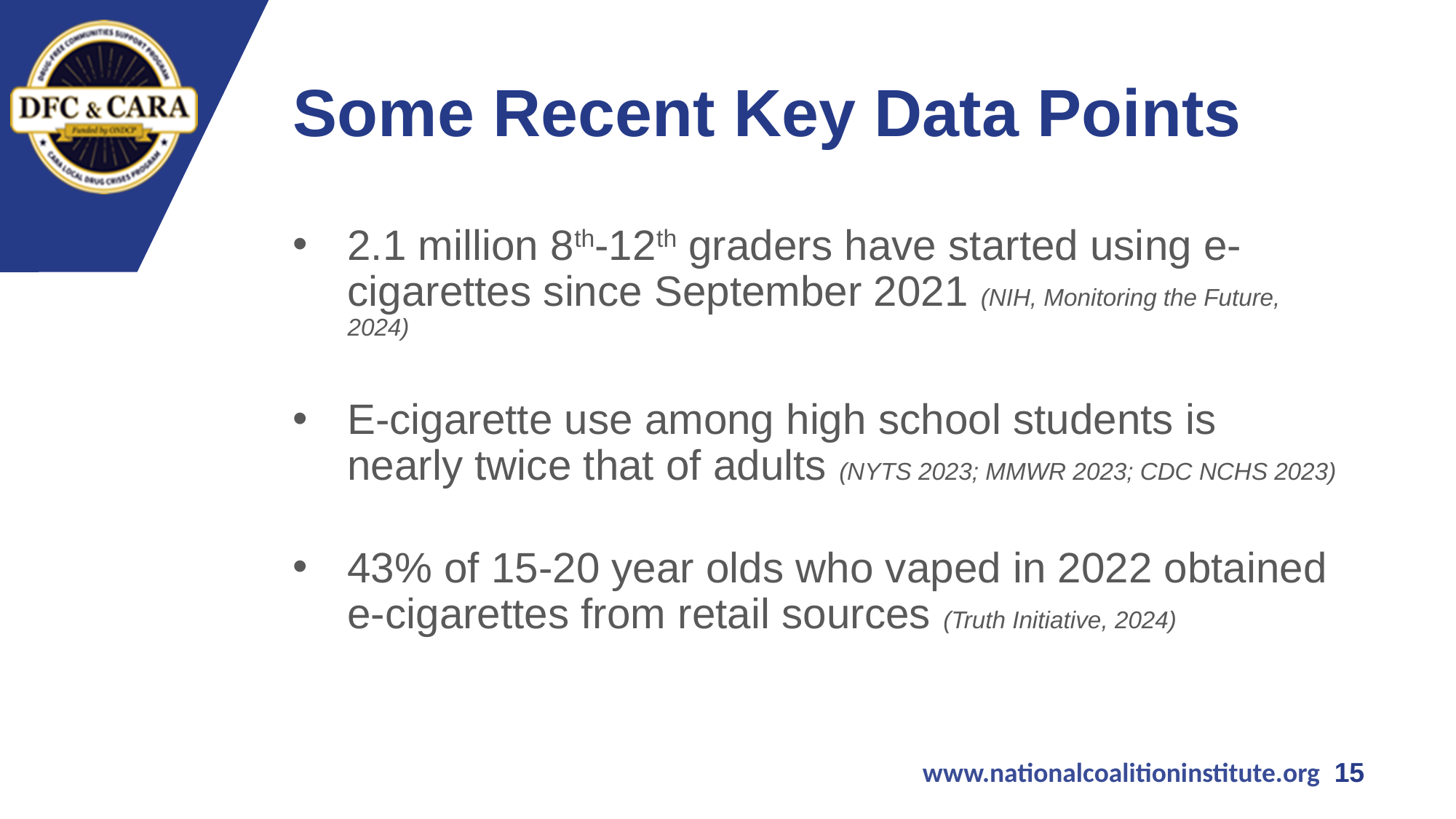

# Some Recent Key Data Points
2.1 million 8th-12th graders have started using e-cigarettes since September 2021 (NIH, Monitoring the Future, 2024)

E-cigarette use among high school students is nearly twice that of adults (NYTS 2023; MMWR 2023; CDC NCHS 2023)

43% of 15-20 year olds who vaped in 2022 obtained e-cigarettes from retail sources (Truth Initiative, 2024)